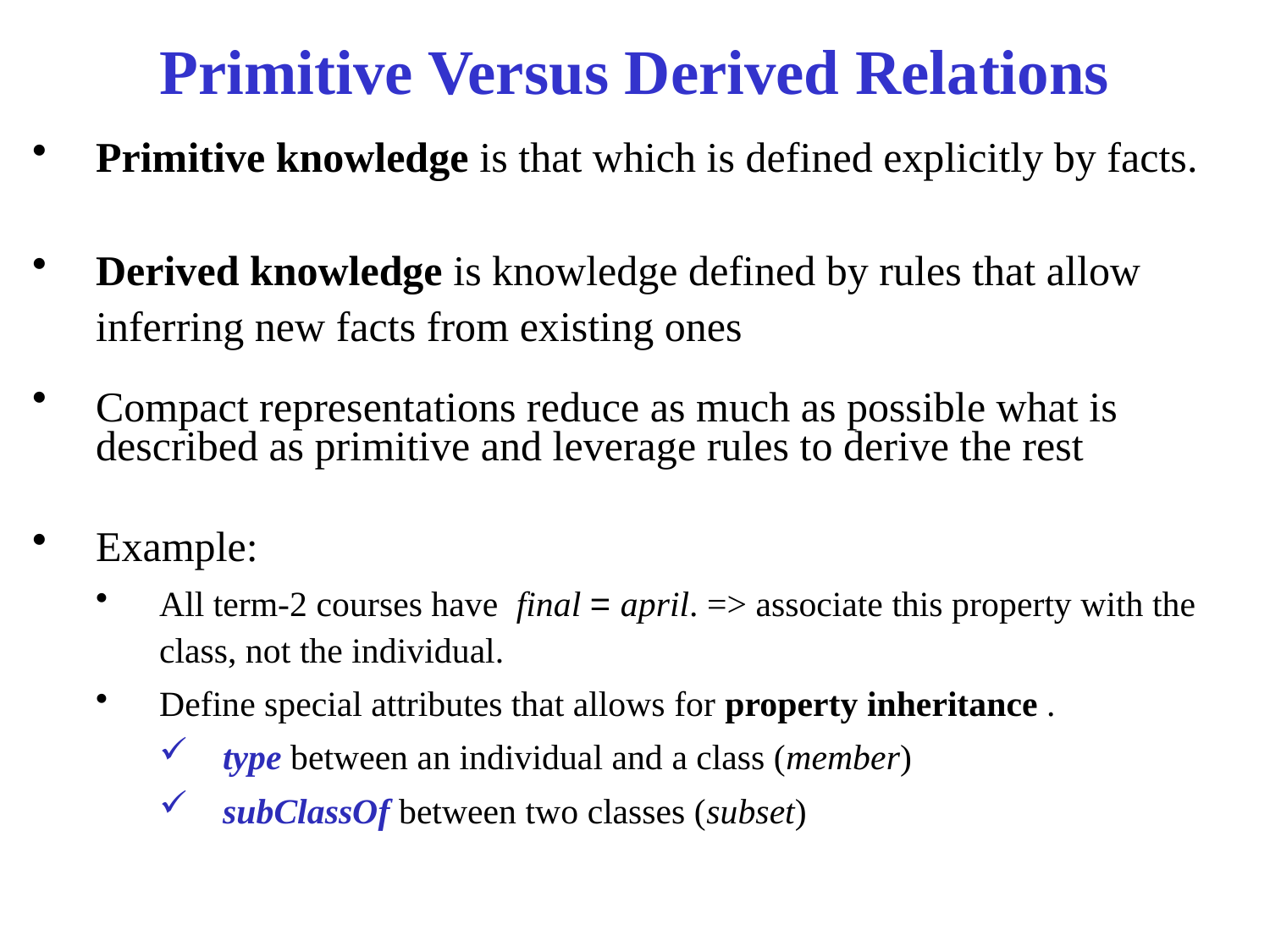

# Primitive Versus Derived Relations
Primitive knowledge is that which is defined explicitly by facts.

Derived knowledge is knowledge defined by rules that allow inferring new facts from existing ones

Compact representations reduce as much as possible what is
      described as primitive and leverage rules to derive the rest

Example:
All term-2 courses have  final = april. => associate this property with the class, not the individual.
Define special attributes that allows for property inheritance .
type between an individual and a class (member)
subClassOf between two classes (subset)